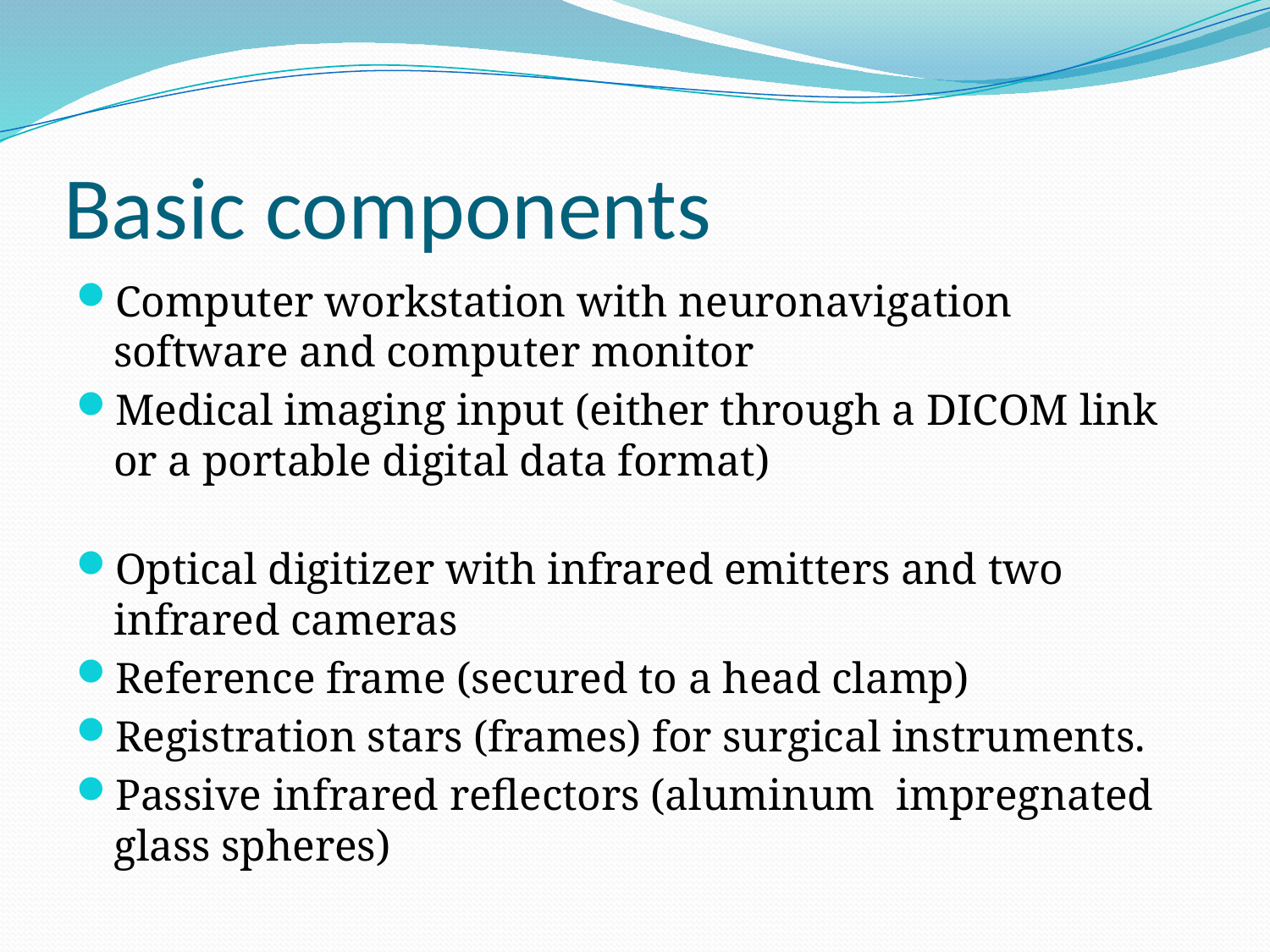

# Basic components
Computer workstation with neuronavigation software and computer monitor
Medical imaging input (either through a DICOM link or a portable digital data format)
Optical digitizer with infrared emitters and two infrared cameras
Reference frame (secured to a head clamp)
Registration stars (frames) for surgical instruments.
Passive infrared reflectors (aluminum  impregnated glass spheres)